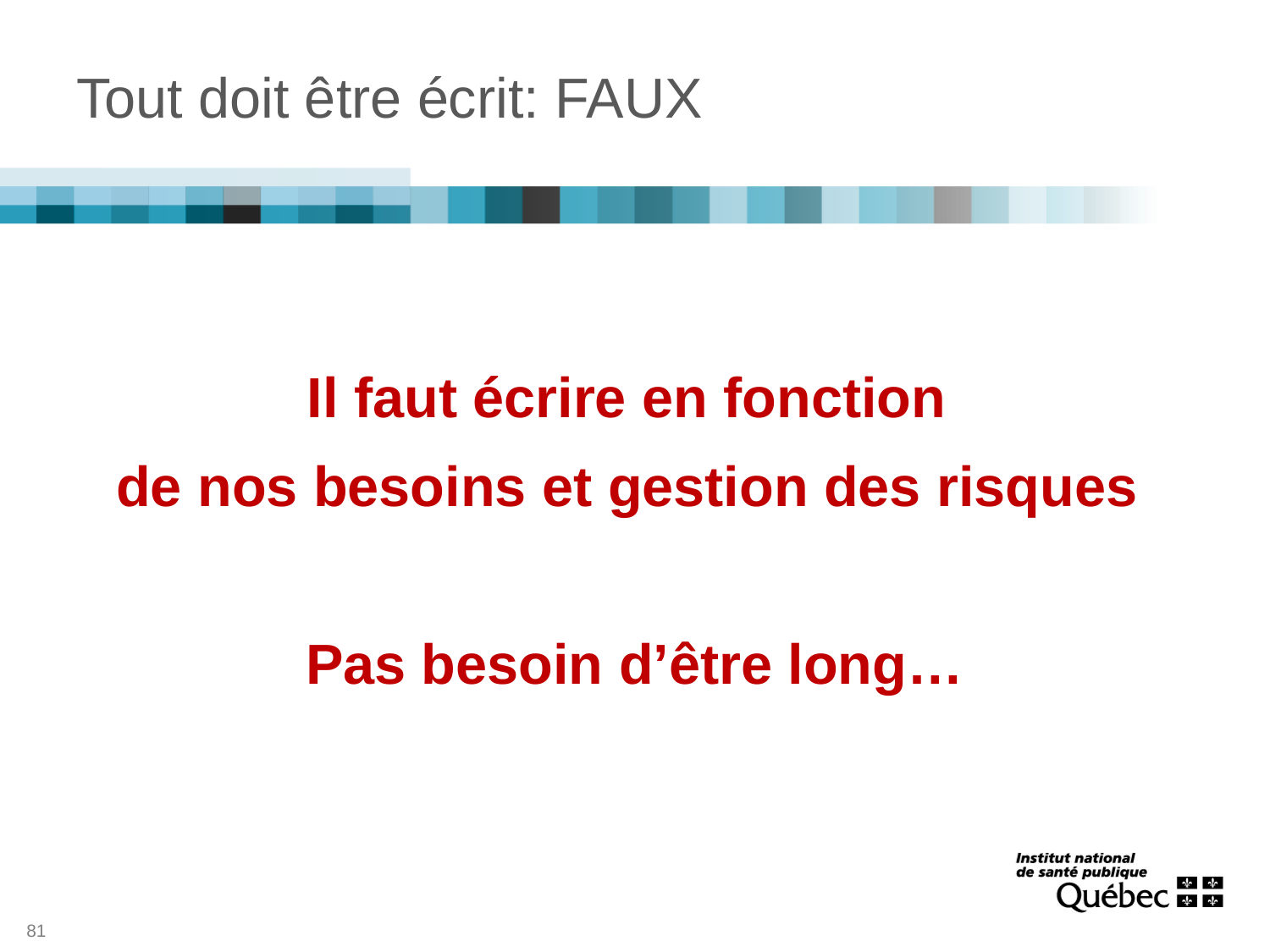

# Tout doit être écrit: FAUX

Il faut écrire en fonction
de nos besoins et gestion des risques

Pas besoin d’être long…

81